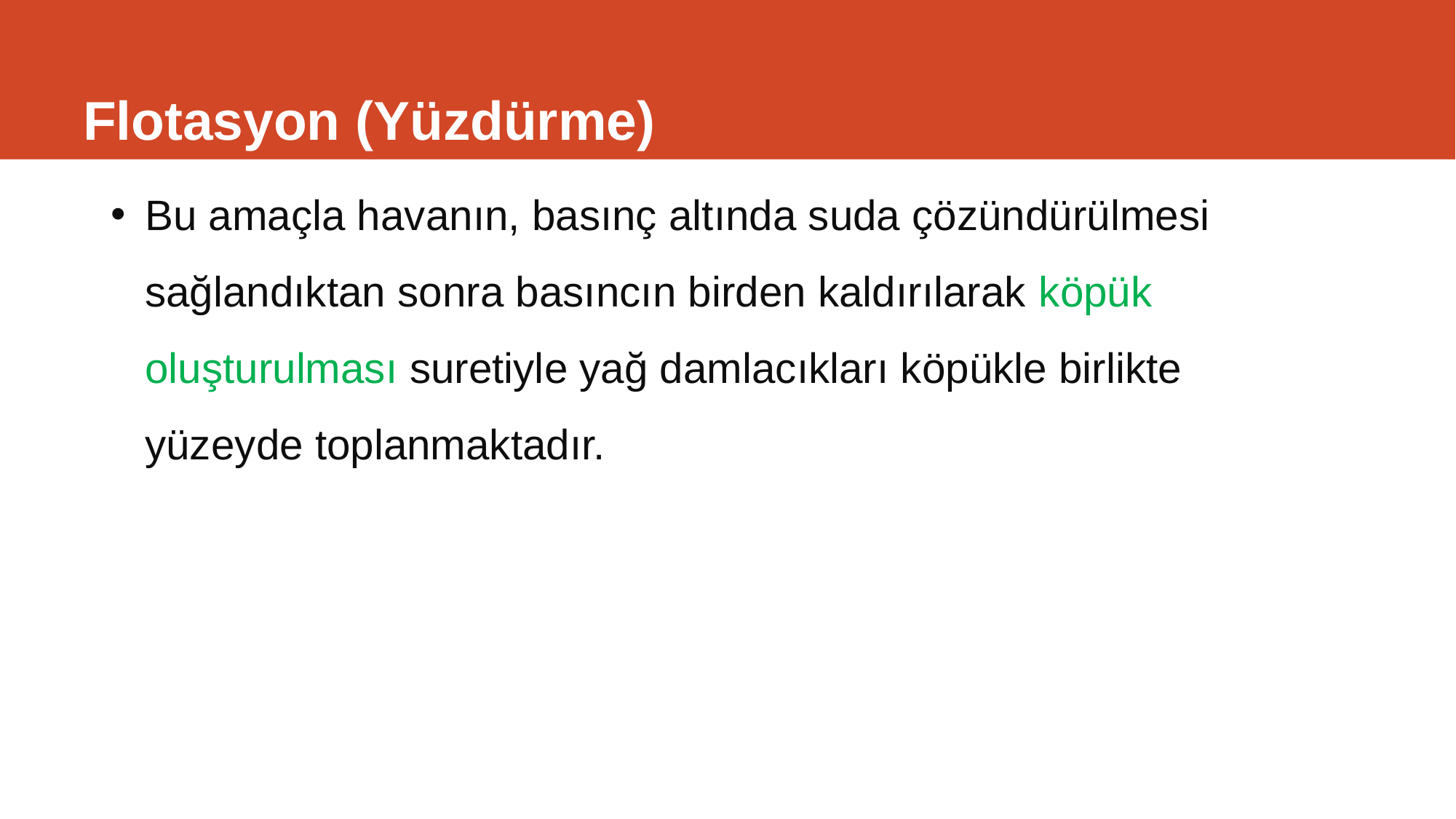

# Flotasyon (Yüzdürme)
Bu amaçla havanın, basınç altında suda çözündürülmesi sağlandıktan sonra basıncın birden kaldırılarak köpük oluşturulması suretiyle yağ damlacıkları köpükle birlikte yüzeyde toplanmaktadır.